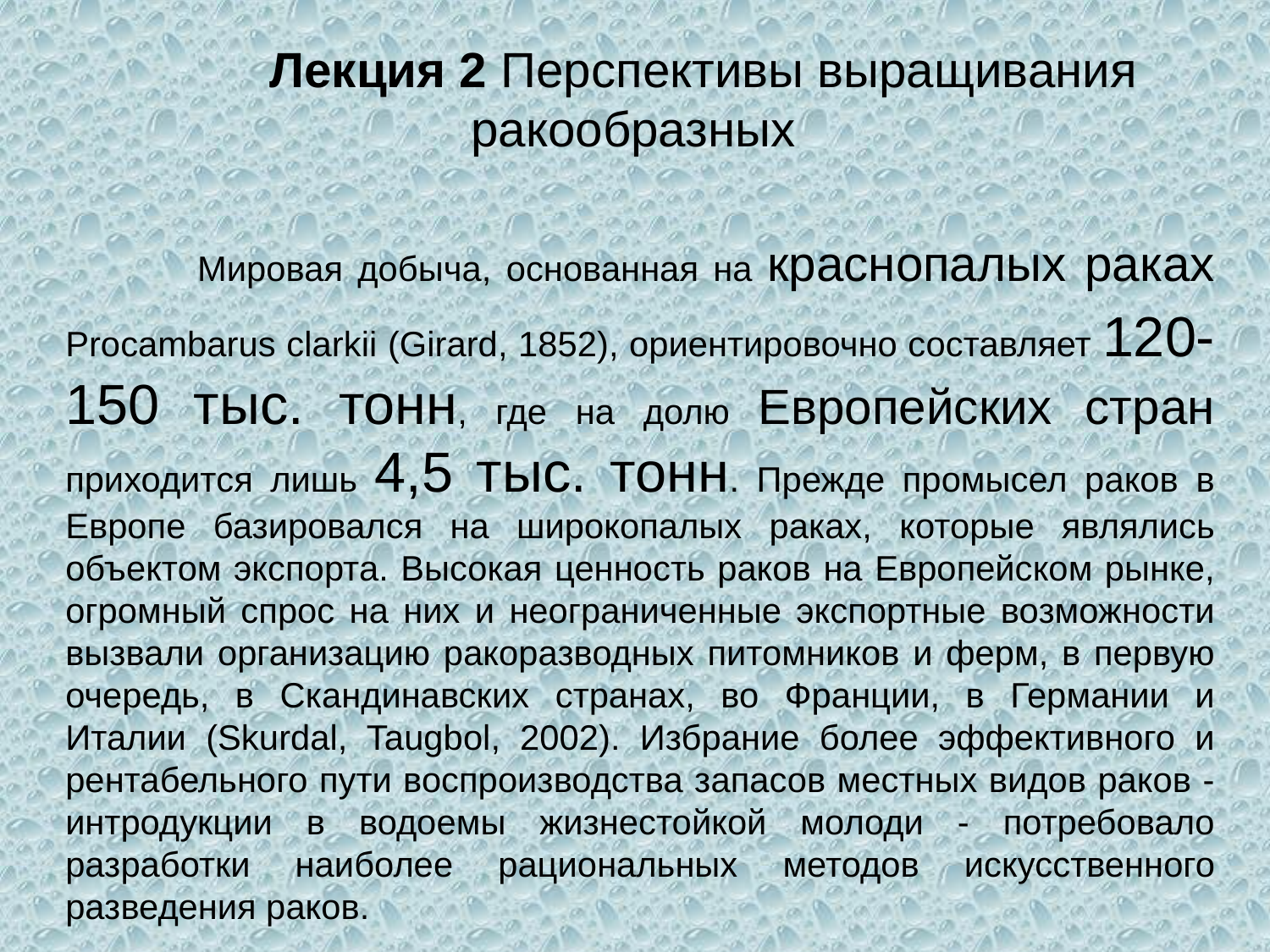

Лекция 2 Перспективы выращивания ракообразных
 	Мировая добыча, основанная на краснопалых раках Procambarus clarkii (Girard, 1852), ориентировочно составляет 120-150 тыс. тонн, где на долю Европейских стран приходится лишь 4,5 тыс. тонн. Прежде промысел раков в Европе базировался на широкопалых раках, которые являлись объектом экспорта. Высокая ценность раков на Европейском рынке, огромный спрос на них и неограниченные экспортные возможности вызвали организацию ракоразводных питомников и ферм, в первую очередь, в Скандинавских странах, во Франции, в Германии и Италии (Skurdal, Taugbol, 2002). Избрание более эффективного и рентабельного пути воспроизводства запасов местных видов раков - интродукции в водоемы жизнестойкой молоди - потребовало разработки наиболее рациональных методов искусственного разведения раков.